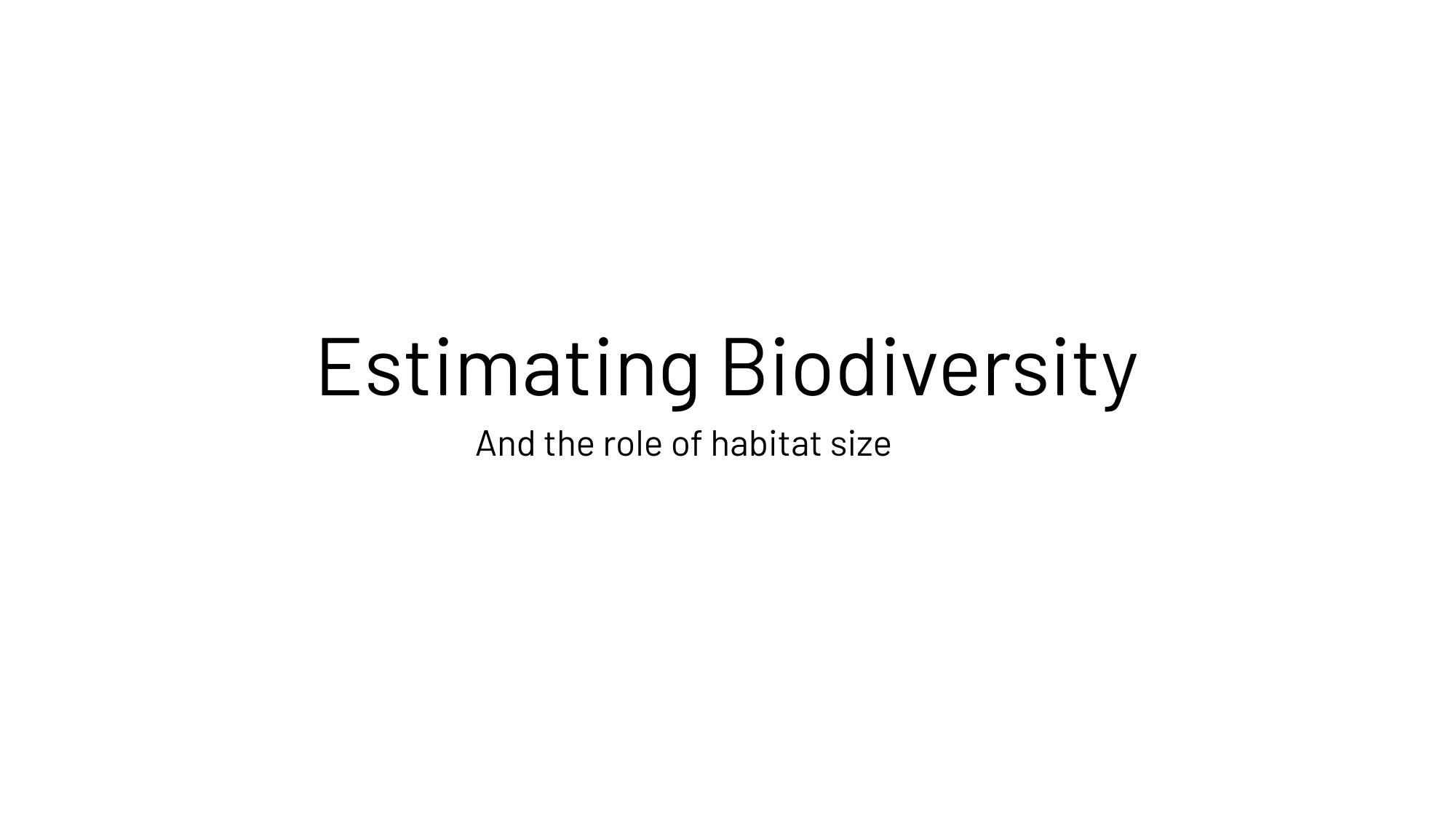

# Estimating Biodiversity
And the role of habitat size